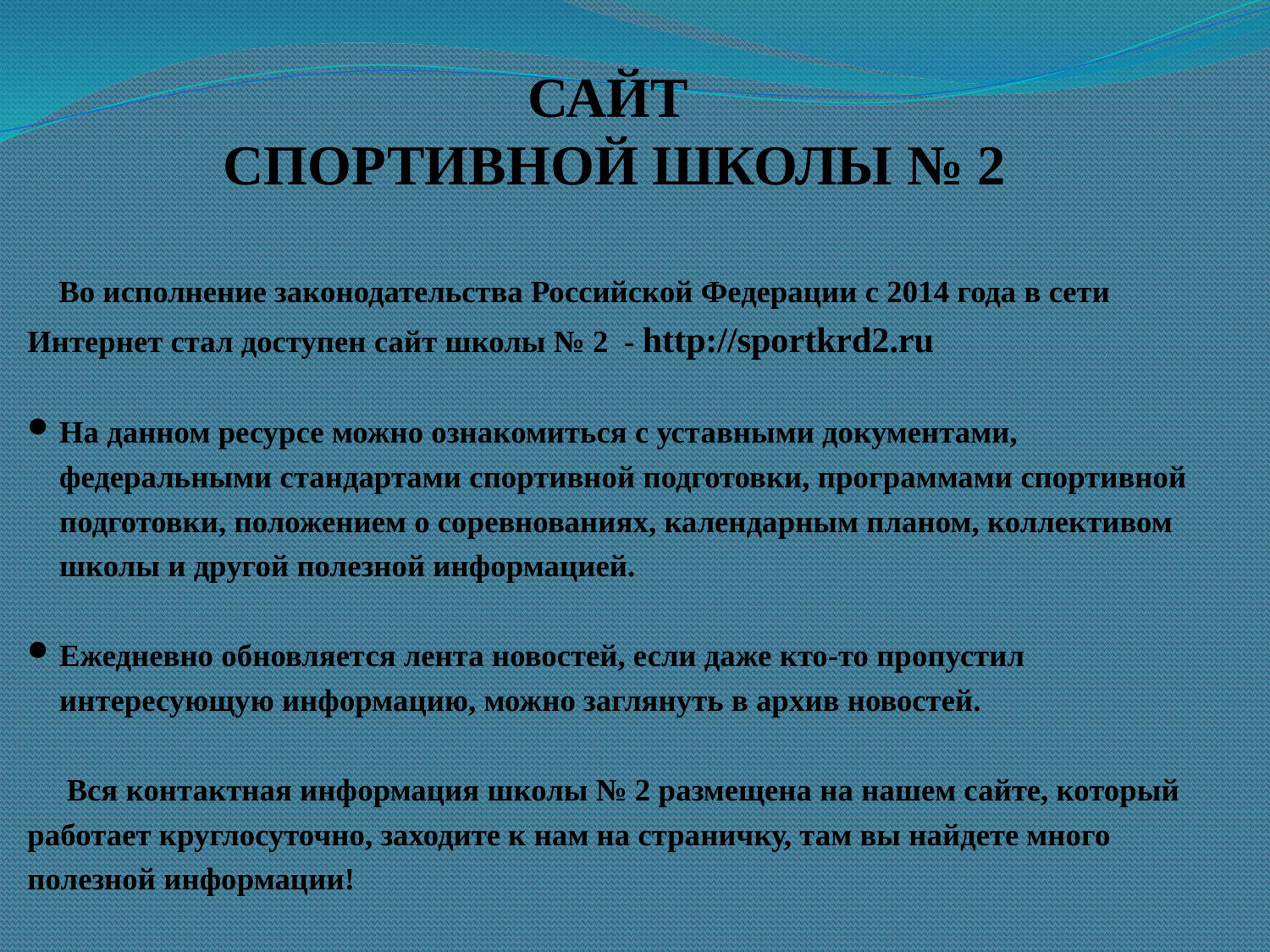

# САЙТ СПОРТИВНОЙ ШКОЛЫ № 2

    Во исполнение законодательства Российской Федерации с 2014 года в сети Интернет стал доступен сайт школы № 2  - http://sportkrd2.ru

На данном ресурсе можно ознакомиться с уставными документами, федеральными стандартами спортивной подготовки, программами спортивной подготовки, положением о соревнованиях, календарным планом, коллективом школы и другой полезной информацией.

Ежедневно обновляется лента новостей, если даже кто-то пропустил интересующую информацию, можно заглянуть в архив новостей.

     Вся контактная информация школы № 2 размещена на нашем сайте, который работает круглосуточно, заходите к нам на страничку, там вы найдете много полезной информации!